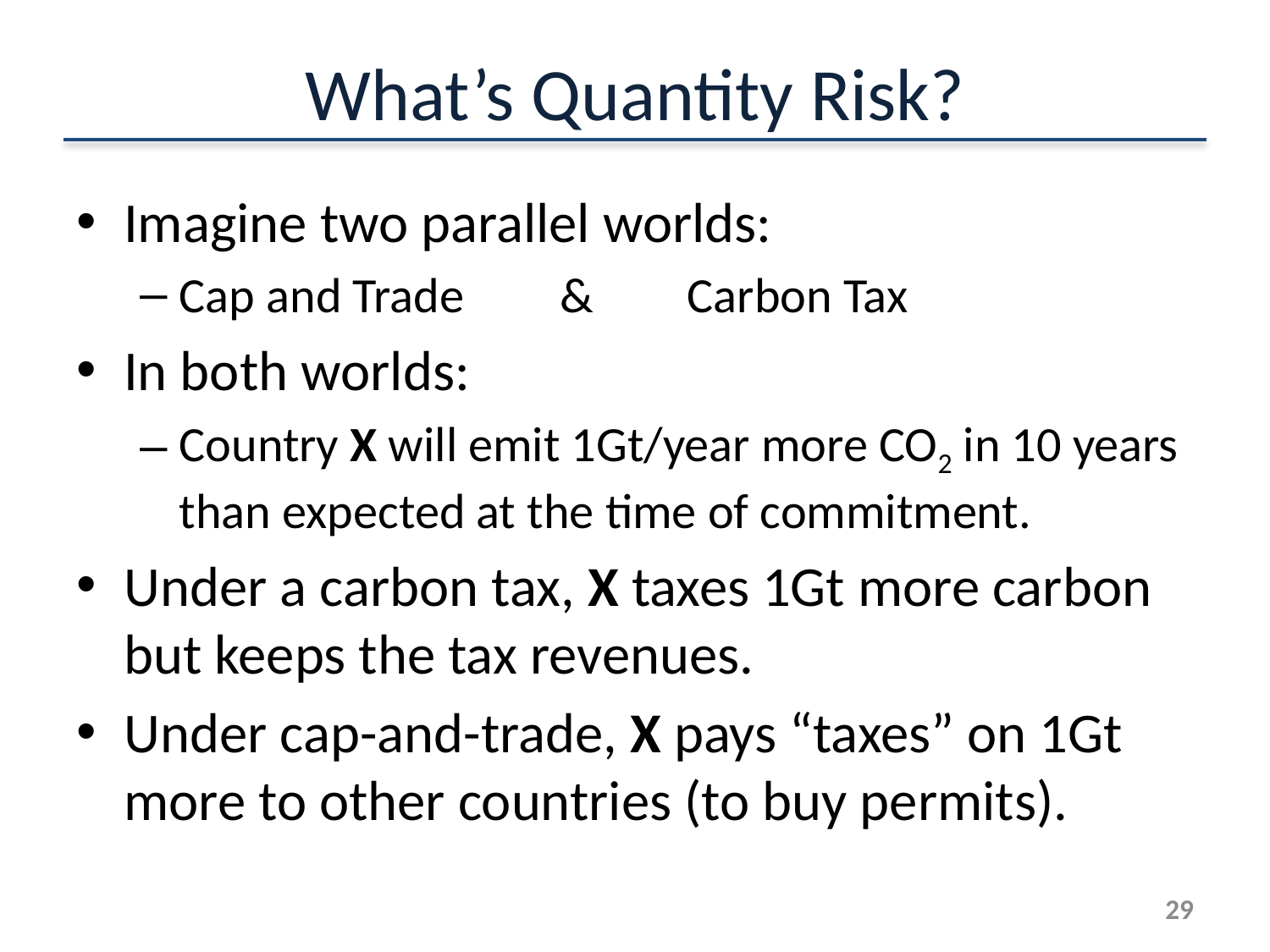

# What’s Quantity Risk?
Imagine two parallel worlds:
Cap and Trade	&	Carbon Tax
In both worlds:
Country X will emit 1Gt/year more CO2 in 10 years than expected at the time of commitment.
Under a carbon tax, X taxes 1Gt more carbon but keeps the tax revenues.
Under cap-and-trade, X pays “taxes” on 1Gt more to other countries (to buy permits).

29